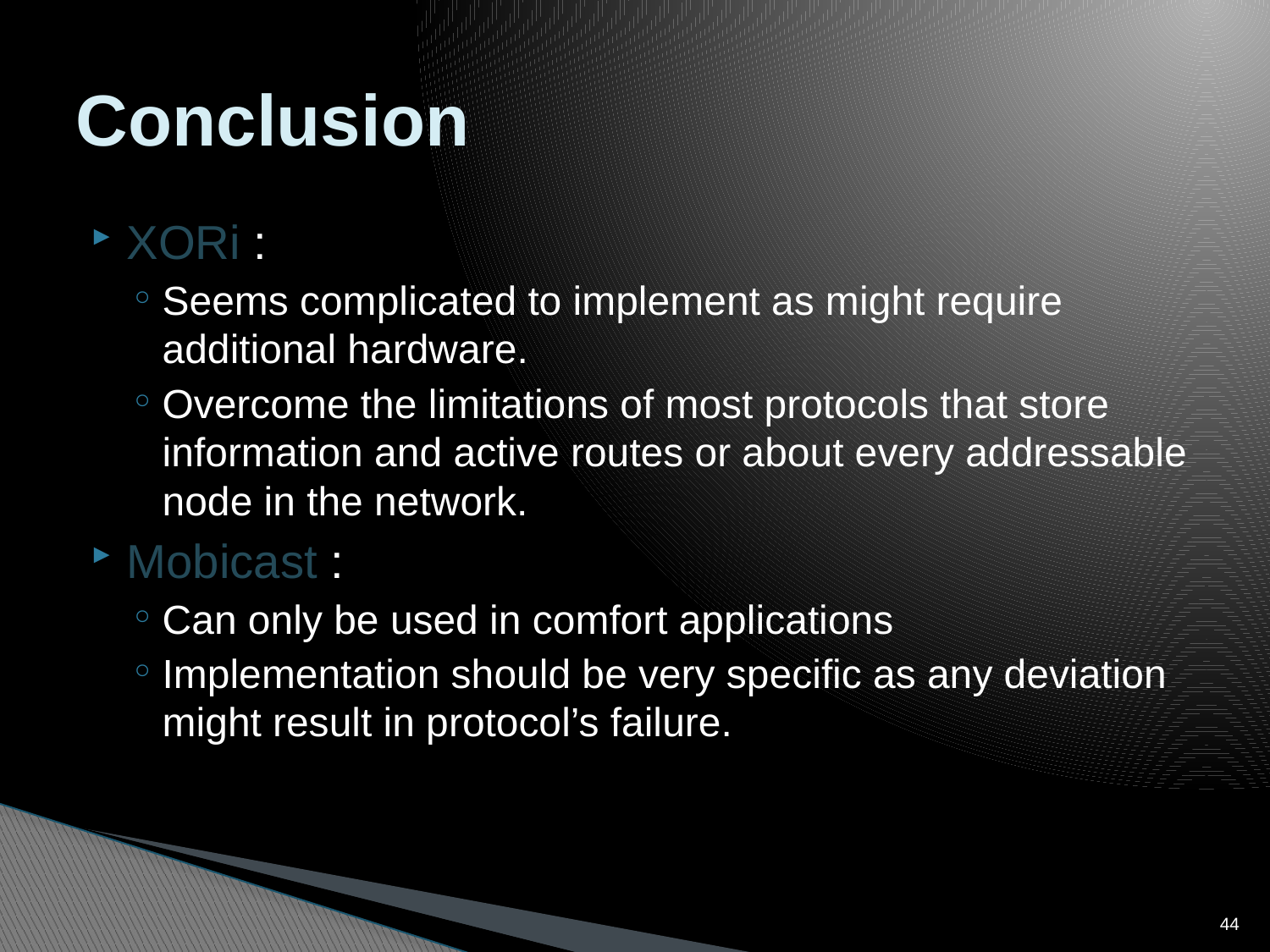

# Conclusion
XORi :
Seems complicated to implement as might require additional hardware.
Overcome the limitations of most protocols that store information and active routes or about every addressable node in the network.
Mobicast :
Can only be used in comfort applications
Implementation should be very specific as any deviation might result in protocol’s failure.

44